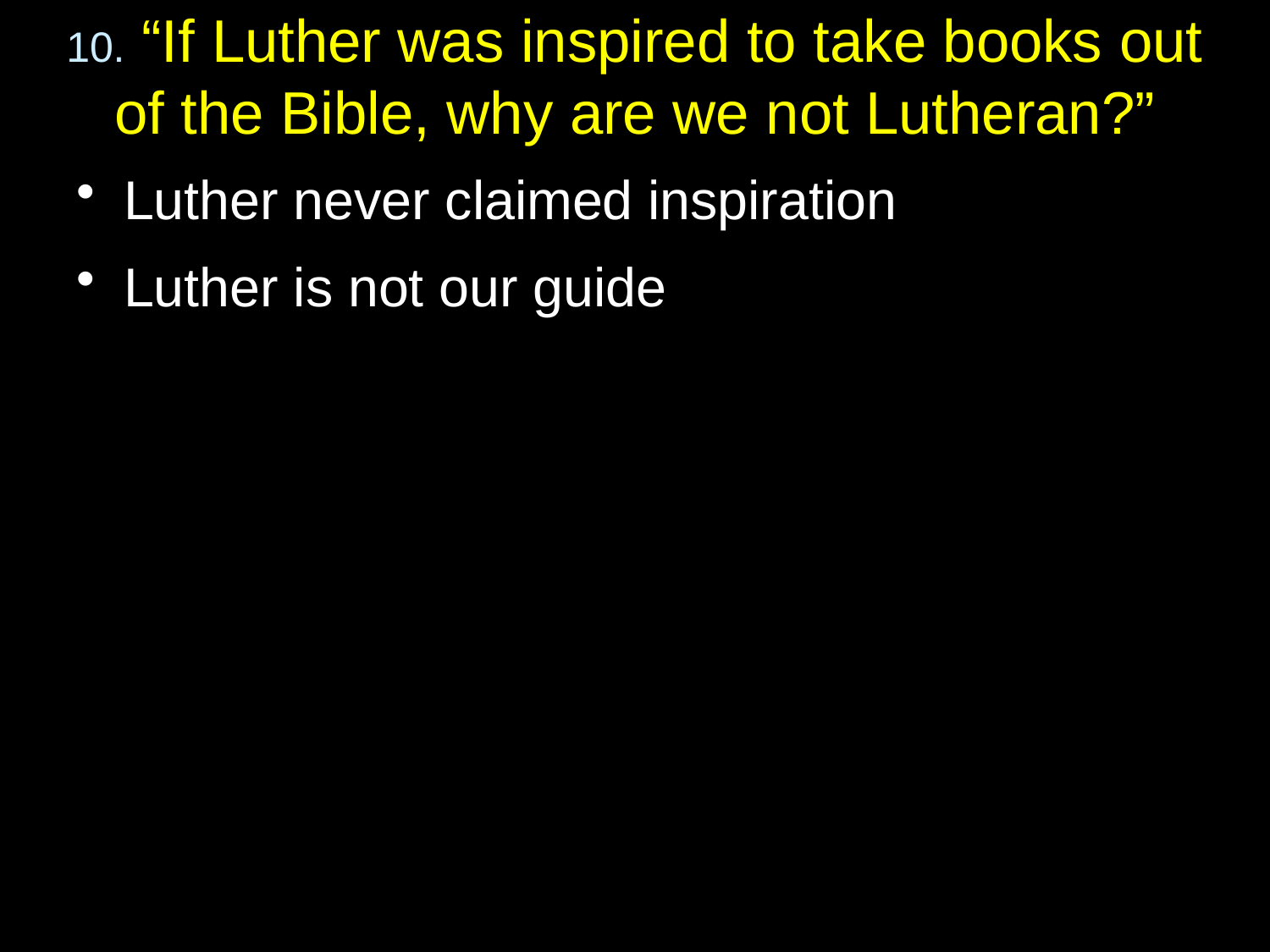

# 10. “If Luther was inspired to take books out of the Bible, why are we not Lutheran?”
Luther never claimed inspiration
Luther is not our guide